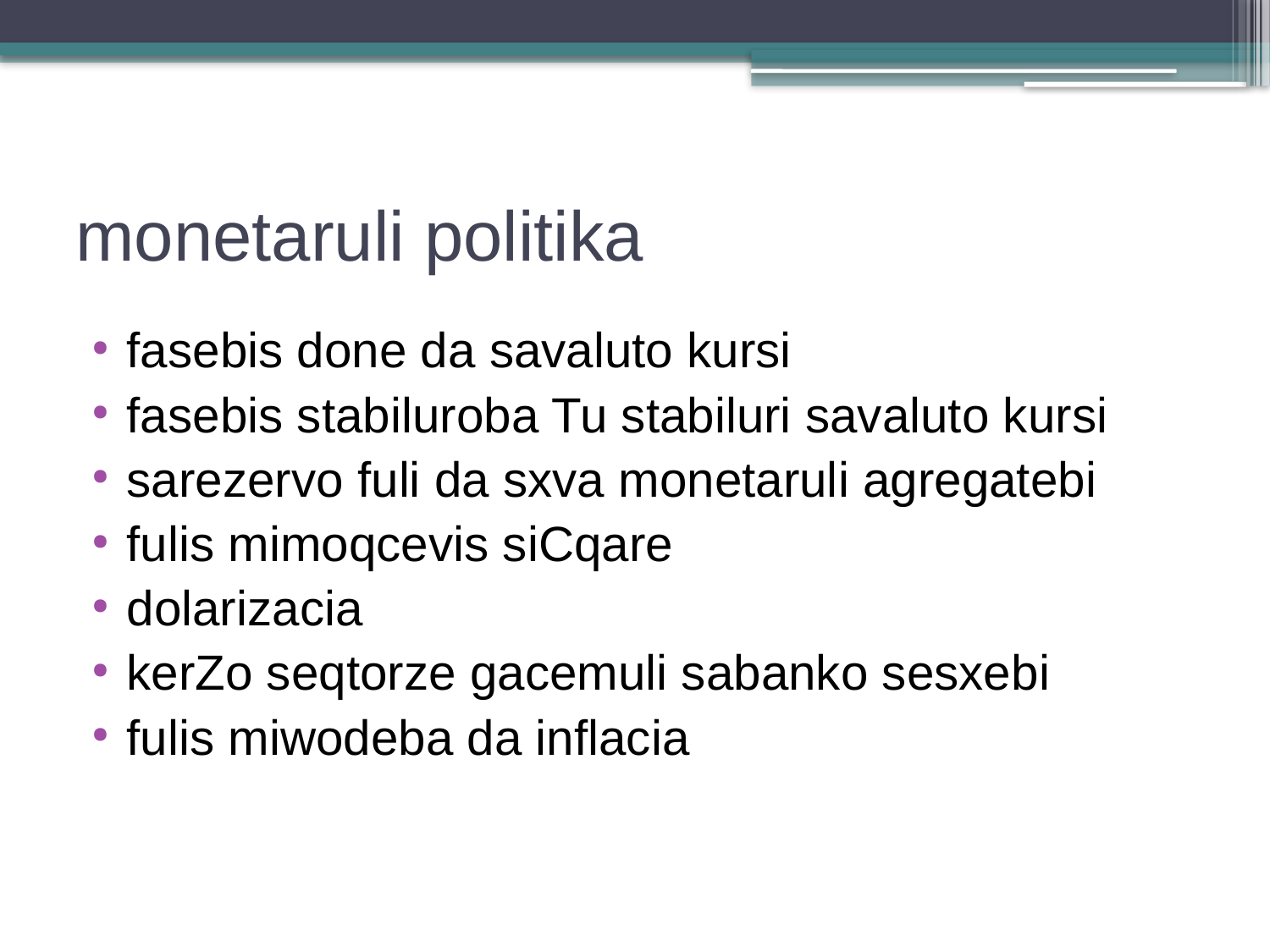

# monetaruli politika
fasebis done da savaluto kursi
fasebis stabiluroba Tu stabiluri savaluto kursi
sarezervo fuli da sxva monetaruli agregatebi
fulis mimoqcevis siCqare
dolarizacia
kerZo seqtorze gacemuli sabanko sesxebi
fulis miwodeba da inflacia